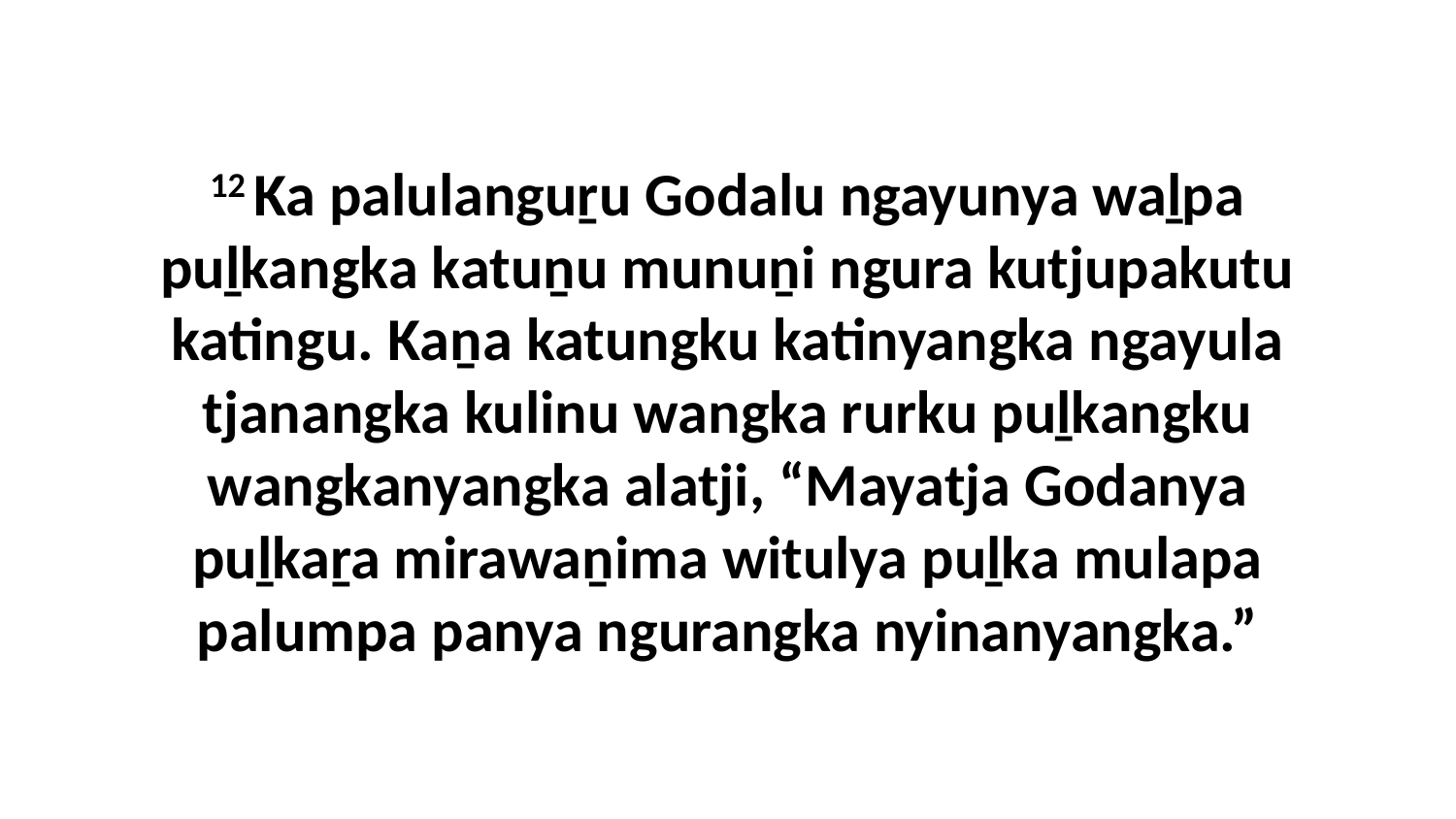

12 Ka palulanguṟu Godalu ngayunya waḻpa puḻkangka katuṉu munuṉi ngura kutjupakutu katingu. Kaṉa katungku katinyangka ngayula tjanangka kulinu wangka rurku puḻkangku wangkanyangka alatji, “Mayatja Godanya puḻkaṟa mirawaṉima witulya puḻka mulapa palumpa panya ngurangka nyinanyangka.”